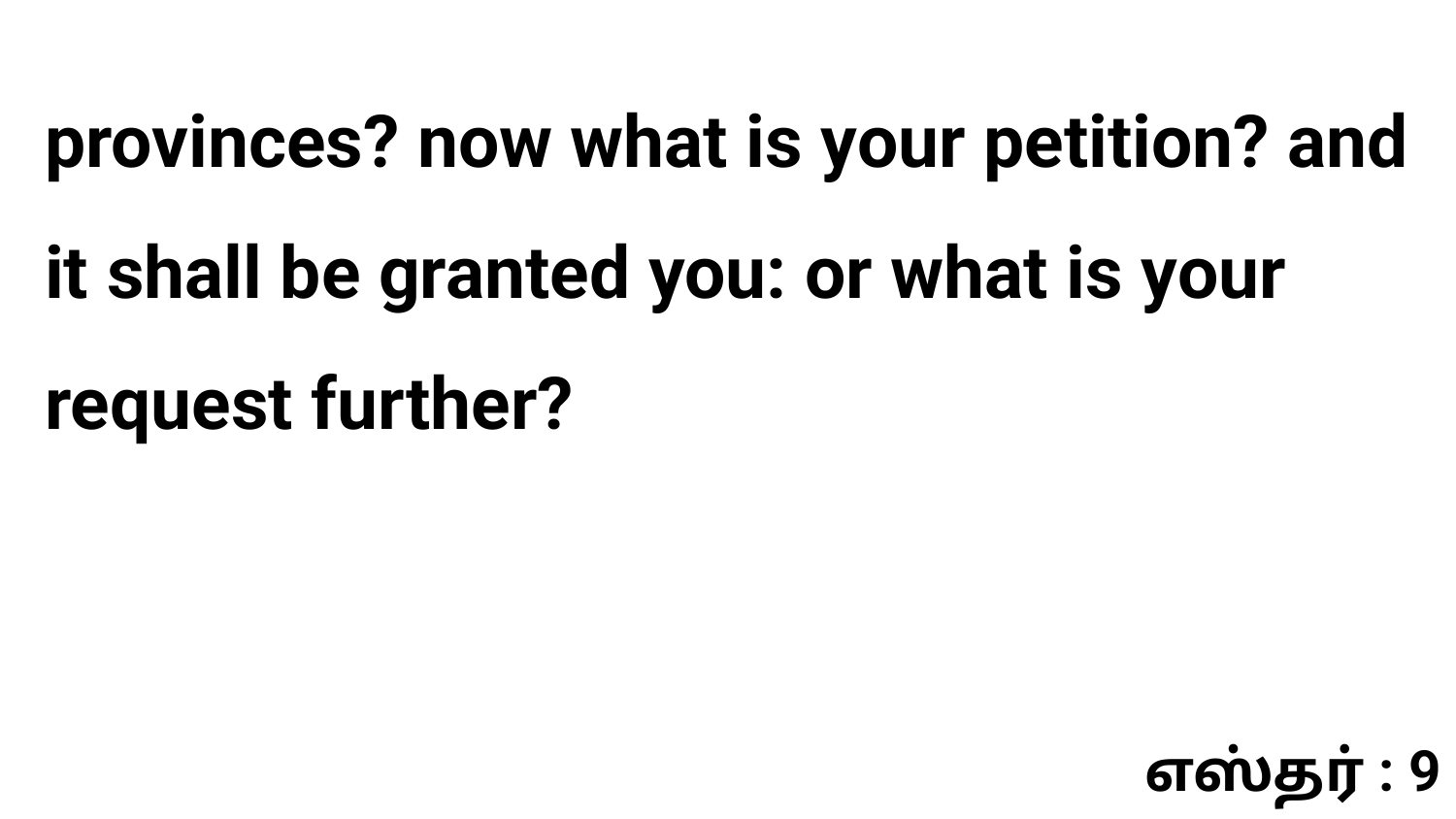

provinces? now what is your petition? and it shall be granted you: or what is your request further?
எஸ்தர் : 9